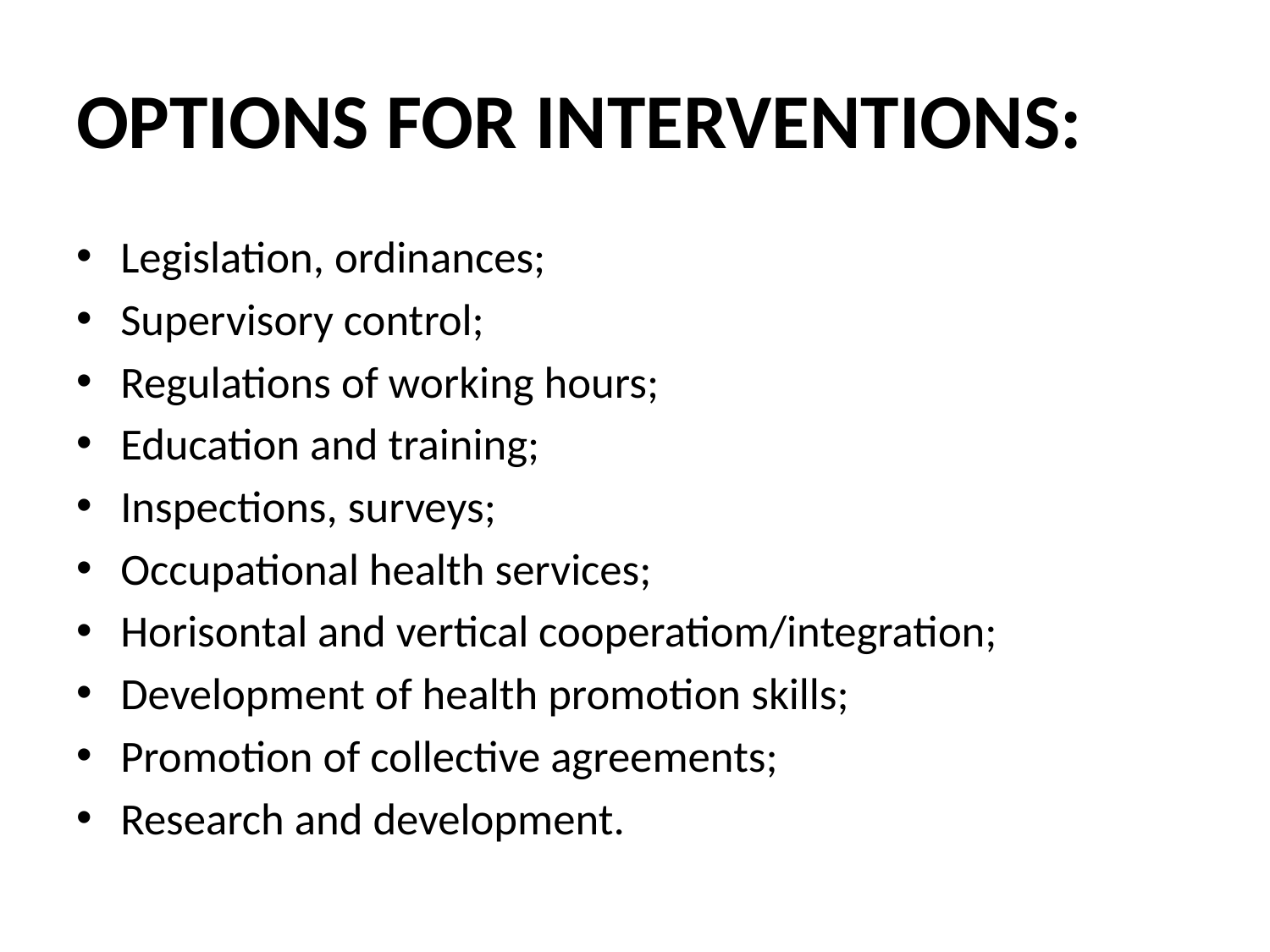

# OPTIONS FOR INTERVENTIONS:
Legislation, ordinances;
Supervisory control;
Regulations of working hours;
Education and training;
Inspections, surveys;
Occupational health services;
Horisontal and vertical cooperatiom/integration;
Development of health promotion skills;
Promotion of collective agreements;
Research and development.